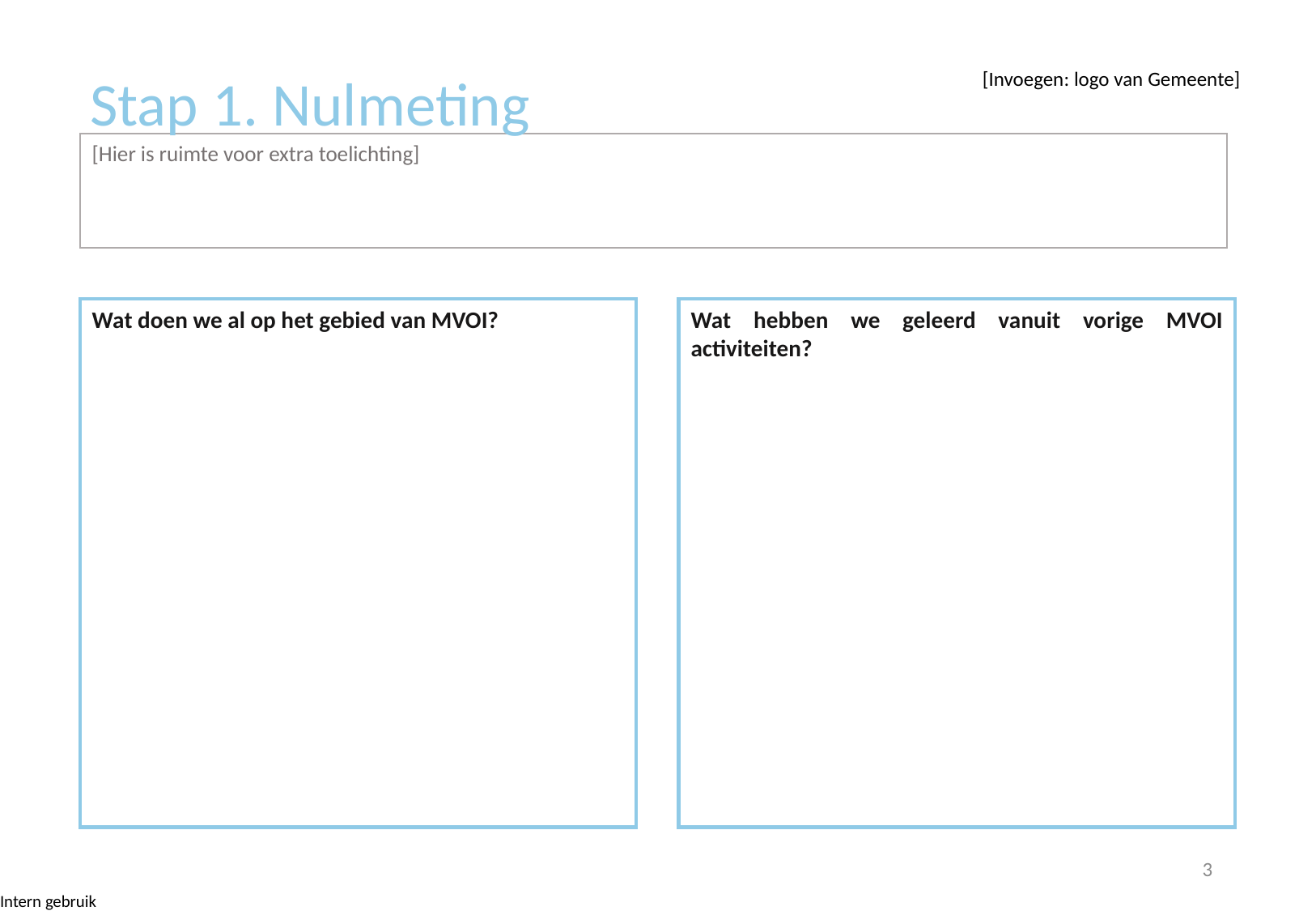

Stap 1. Nulmeting
[Invoegen: logo van Gemeente]
[Hier is ruimte voor extra toelichting]

Wat hebben we geleerd vanuit vorige MVOI activiteiten?

Wat doen we al op het gebied van MVOI?

3